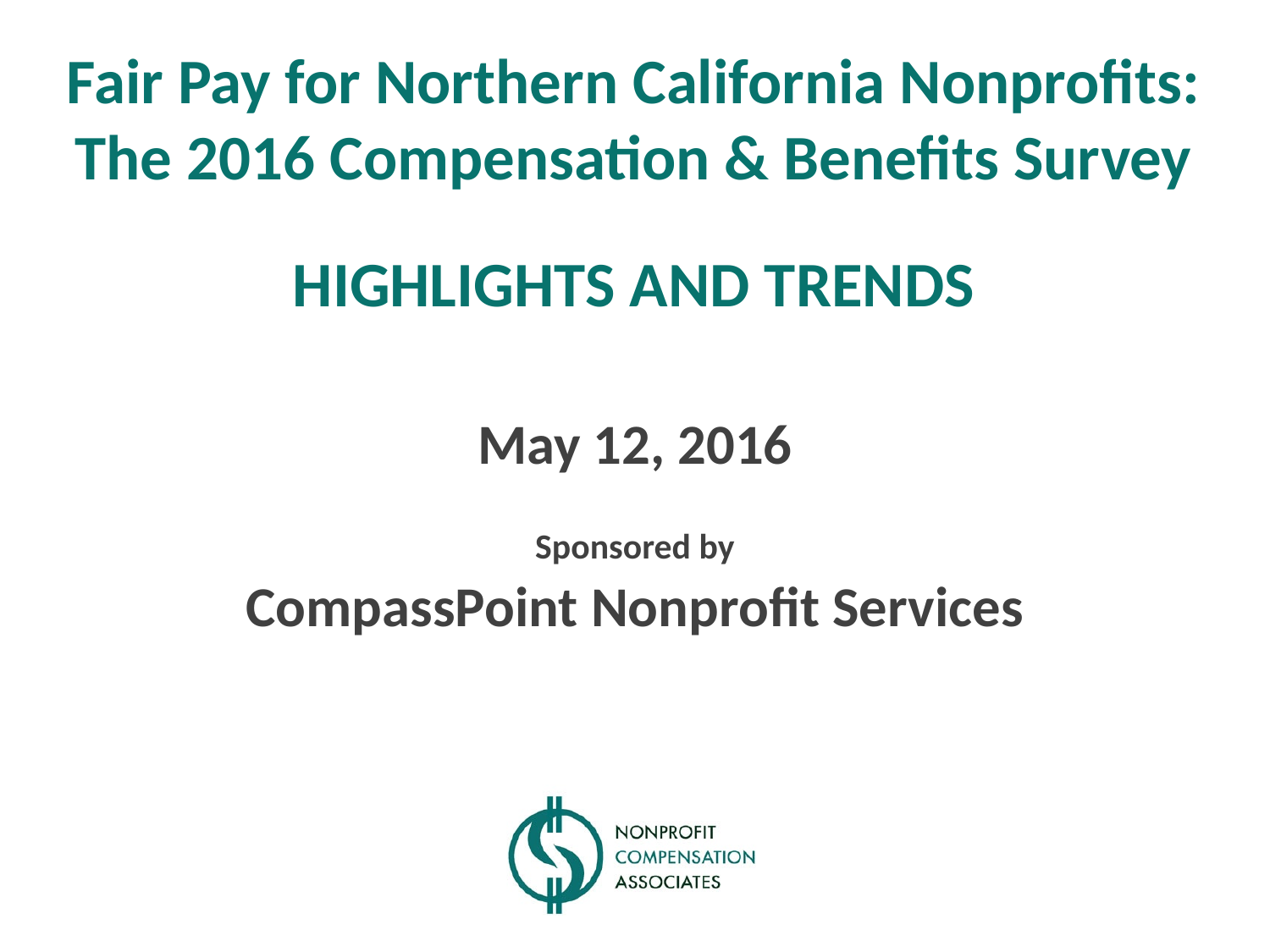

# Fair Pay for Northern California Nonprofits: The 2016 Compensation & Benefits Survey HIGHLIGHTS AND TRENDS
May 12, 2016

Sponsored by
CompassPoint Nonprofit Services